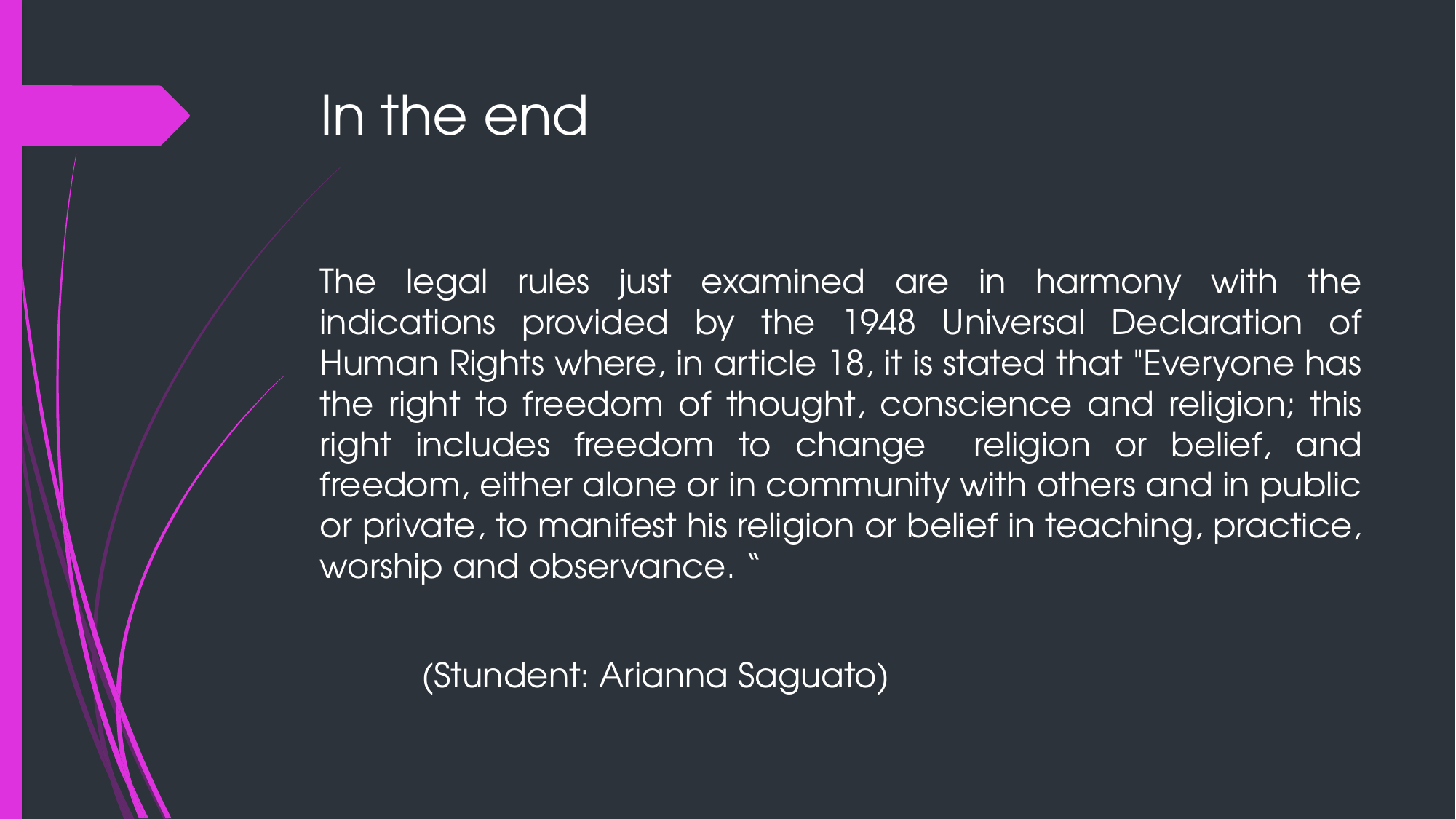

# In the end
The legal rules just examined are in harmony with the indications provided by the 1948 Universal Declaration of Human Rights where, in article 18, it is stated that "Everyone has the right to freedom of thought, conscience and religion; this right includes freedom to change  religion or belief, and freedom, either alone or in community with others and in public or private, to manifest his religion or belief in teaching, practice, worship and observance. “

										(Stundent: Arianna Saguato)